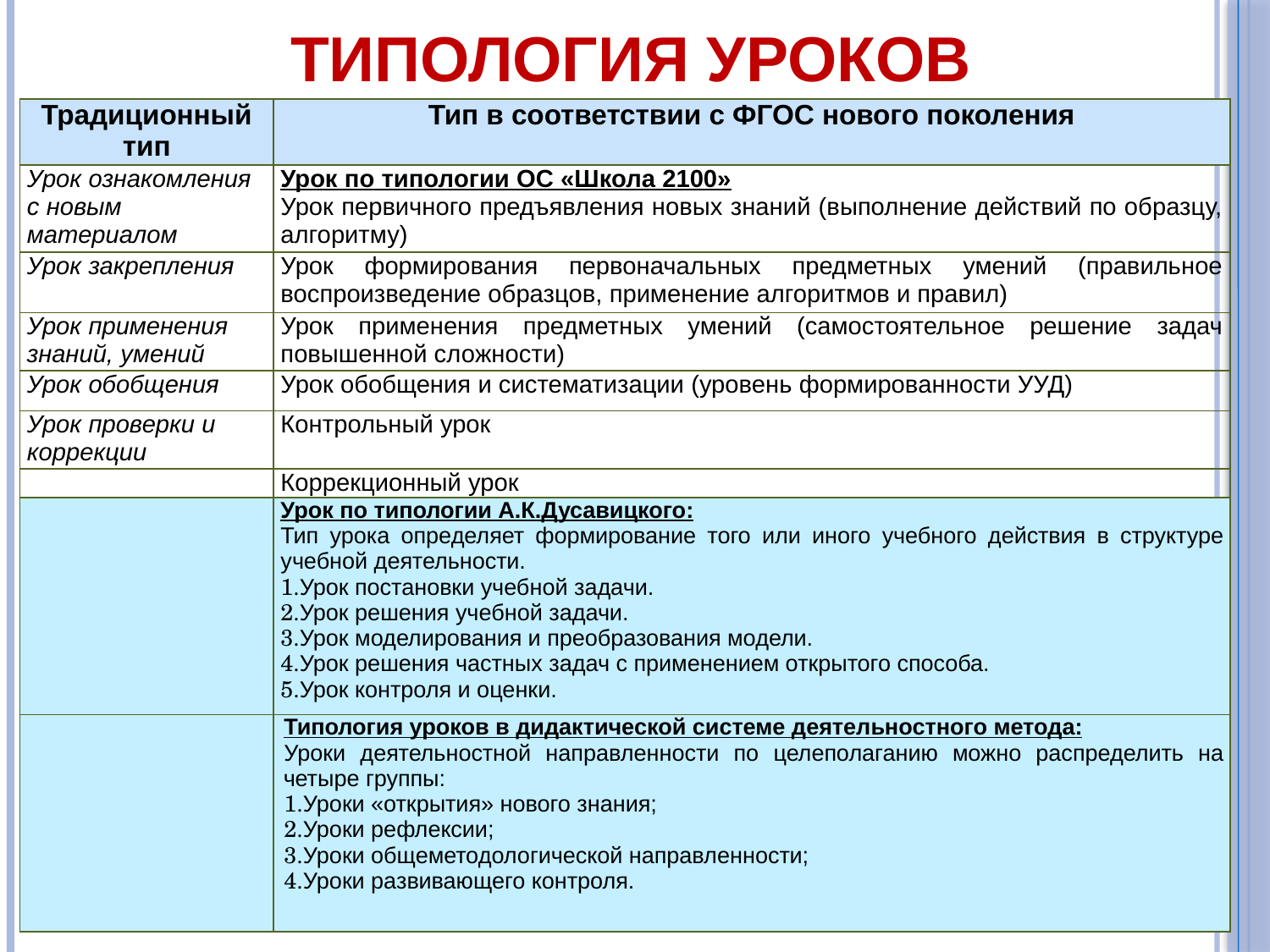

# Типология уроков
| Традиционный тип | Тип в соответствии с ФГОС нового поколения |
| --- | --- |
| Урок ознакомления с новым материалом | Урок по типологии ОС «Школа 2100» Урок первичного предъявления новых знаний (выполнение действий по образцу, алгоритму) |
| Урок закрепления | Урок формирования первоначальных предметных умений (правильное воспроизведение образцов, применение алгоритмов и правил) |
| Урок применения знаний, умений | Урок применения предметных умений (самостоятельное решение задач повышенной сложности) |
| Урок обобщения | Урок обобщения и систематизации (уровень формированности УУД) |
| Урок проверки и коррекции | Контрольный урок |
|  | Коррекционный урок |
|  | Урок по типологии А.К.Дусавицкого: Тип урока определяет формирование того или иного учебного действия в структуре учебной деятельности. Урок постановки учебной задачи. Урок решения учебной задачи. Урок моделирования и преобразования модели. Урок решения частных задач с применением открытого способа. Урок контроля и оценки. |
|  | Типология уроков в дидактической системе деятельностного метода: Уроки деятельностной направленности по целеполаганию можно распределить на четыре группы: Уроки «открытия» нового знания; Уроки рефлексии; Уроки общеметодологической направленности; Уроки развивающего контроля. |